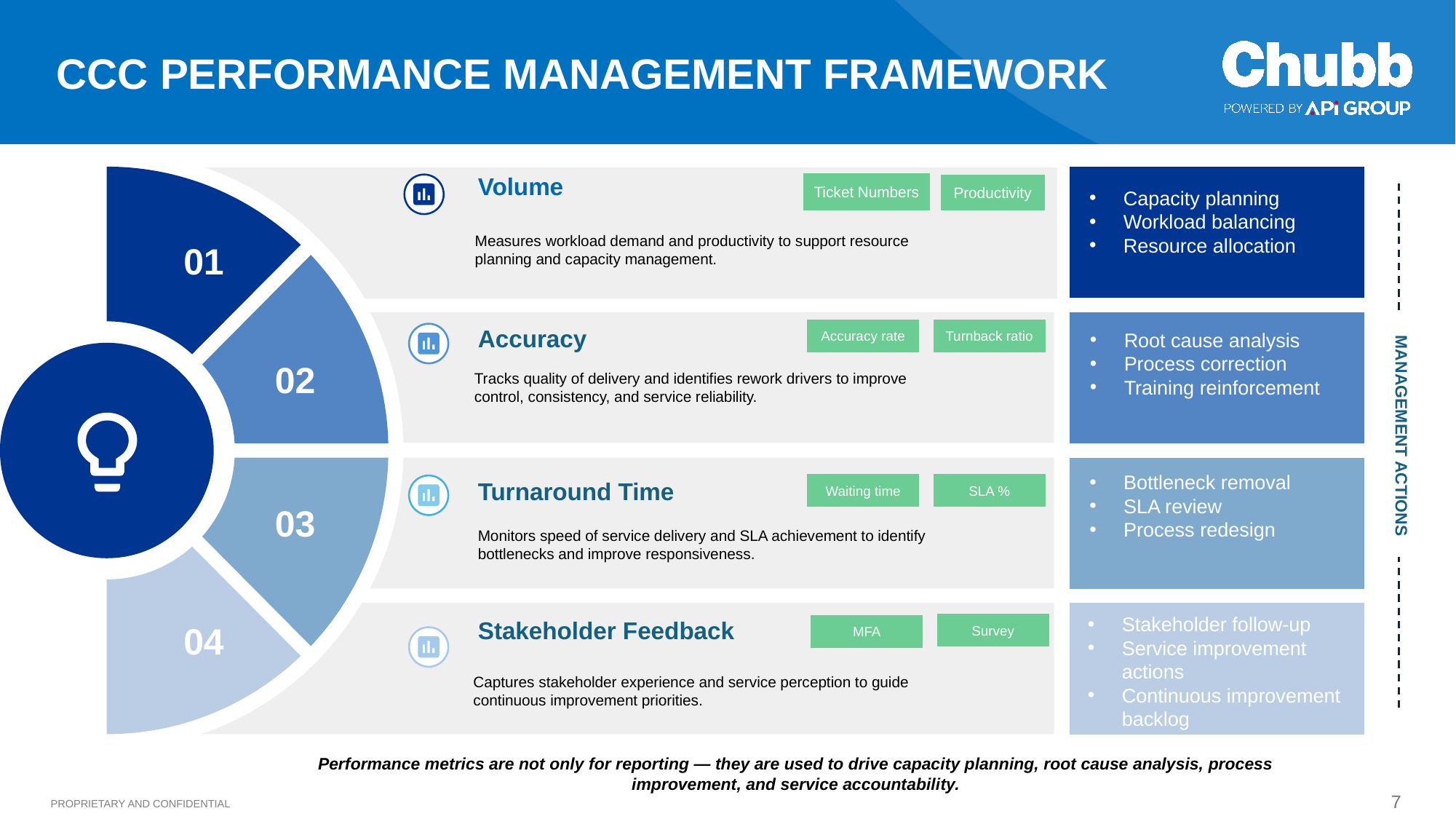

CCC PERFORMANCE MANAGEMENT FRAMEWORK
Volume
01

Ticket Numbers

Productivity

Capacity planning
Workload balancing
Resource allocation
Measures workload demand and productivity to support resource planning and capacity management.
02
MANAGEMENT ACTIONS

Accuracy
Accuracy rate
Turnback ratio
Root cause analysis
Process correction
Training reinforcement

Tracks quality of delivery and identifies rework drivers to improve control, consistency, and service reliability.

03

Bottleneck removal
SLA review
Process redesign
Turnaround Time
Waiting time
SLA %

Monitors speed of service delivery and SLA achievement to identify bottlenecks and improve responsiveness.
04

Stakeholder follow-up
Service improvement actions
Continuous improvement backlog
Stakeholder Feedback
Survey
MFA

Captures stakeholder experience and service perception to guide continuous improvement priorities.
Performance metrics are not only for reporting — they are used to drive capacity planning, root cause analysis, process improvement, and service accountability.
7